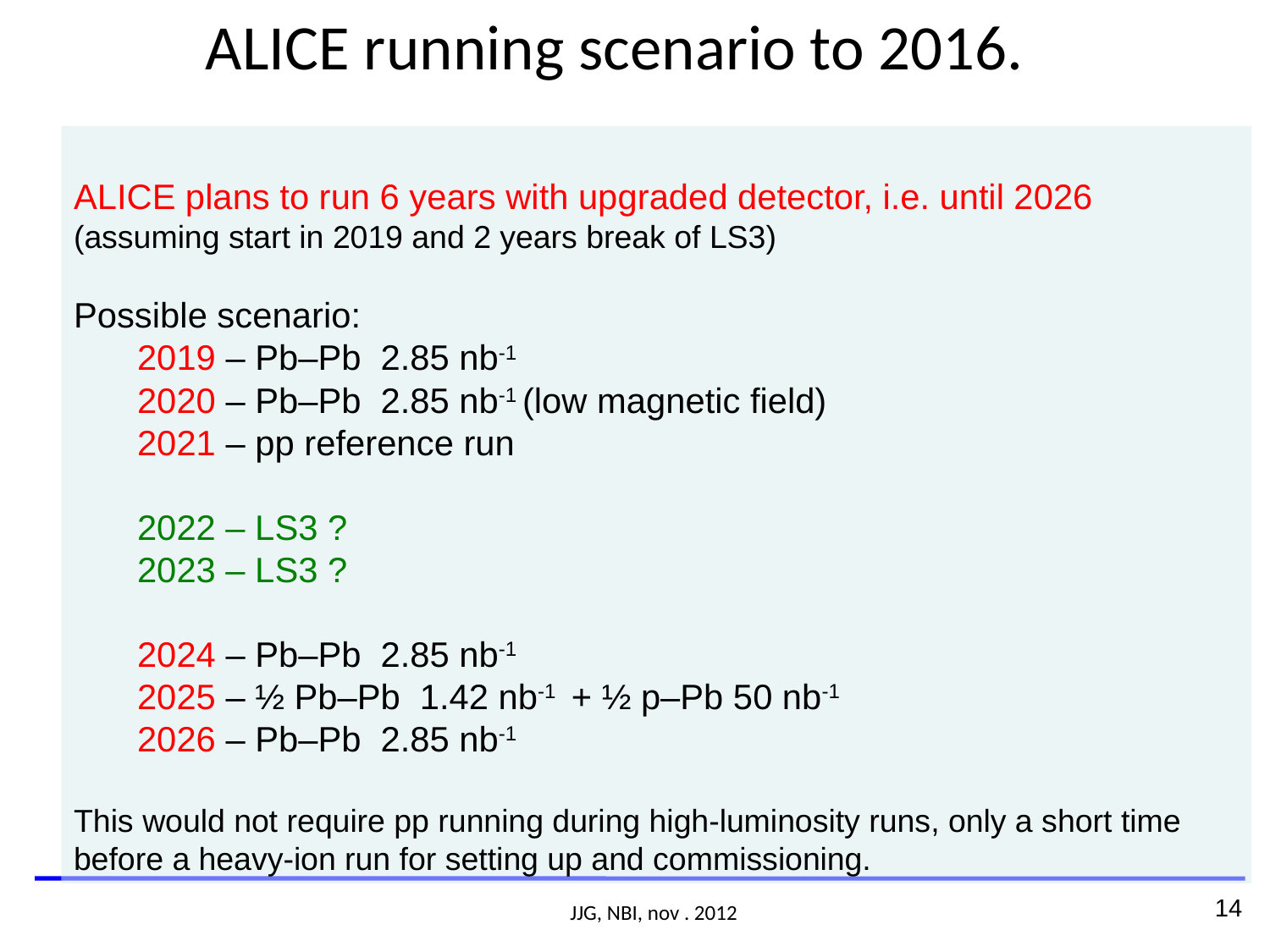

# ALICE running scenario to 2016.

ALICE plans to run 6 years with upgraded detector, i.e. until 2026
(assuming start in 2019 and 2 years break of LS3)

Possible scenario:
2019 – Pb–Pb  2.85 nb-1
2020 – Pb–Pb  2.85 nb-1 (low magnetic field)
2021 – pp reference run

2022 – LS3 ?
2023 – LS3 ?

2024 – Pb–Pb  2.85 nb-1
2025 – ½ Pb–Pb  1.42 nb-1  + ½ p–Pb 50 nb-1
2026 – Pb–Pb  2.85 nb-1

This would not require pp running during high-luminosity runs, only a short time before a heavy-ion run for setting up and commissioning.
14